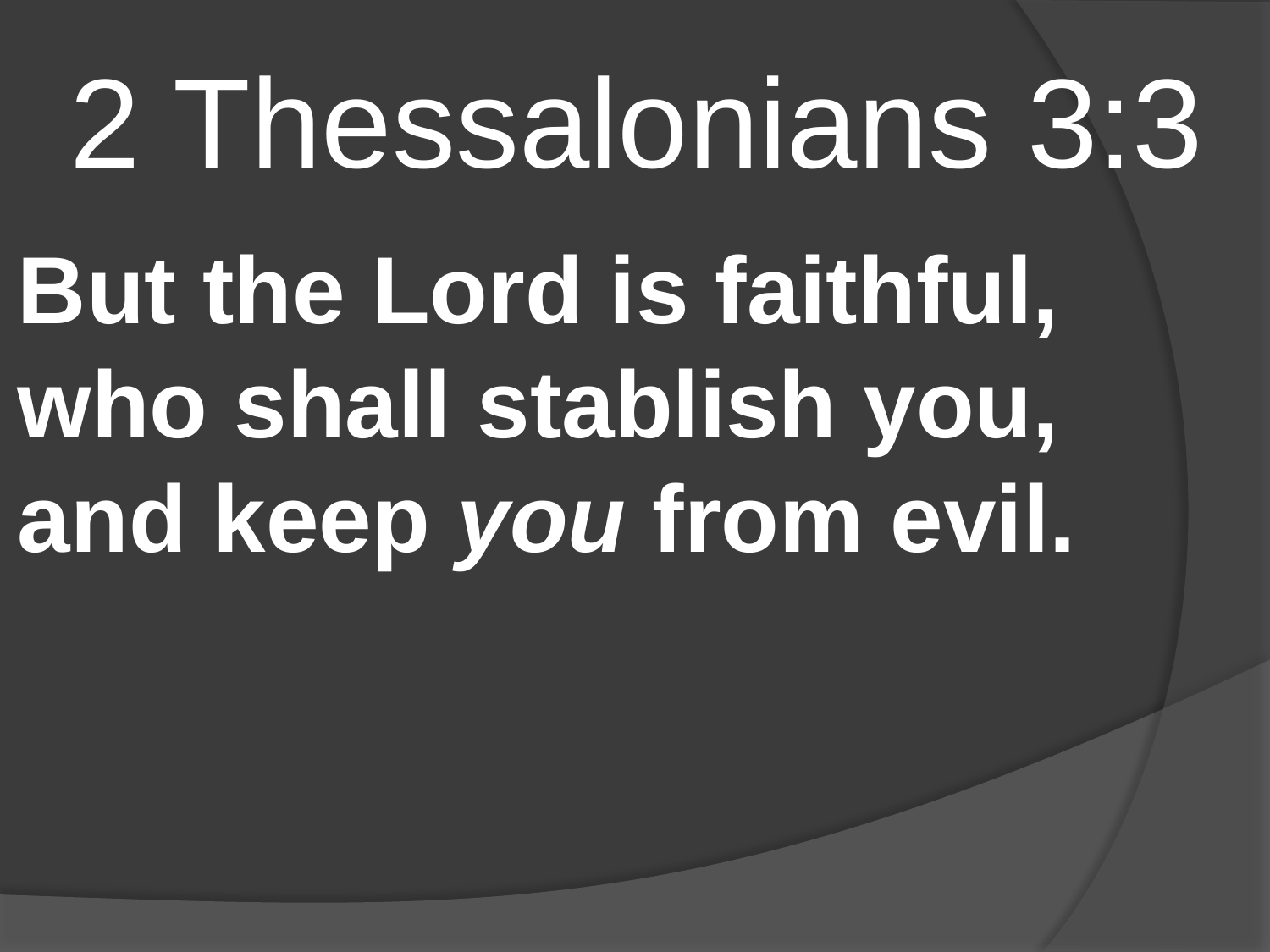

# 2 Thessalonians 3:3
But the Lord is faithful, who shall stablish you, and keep you from evil.